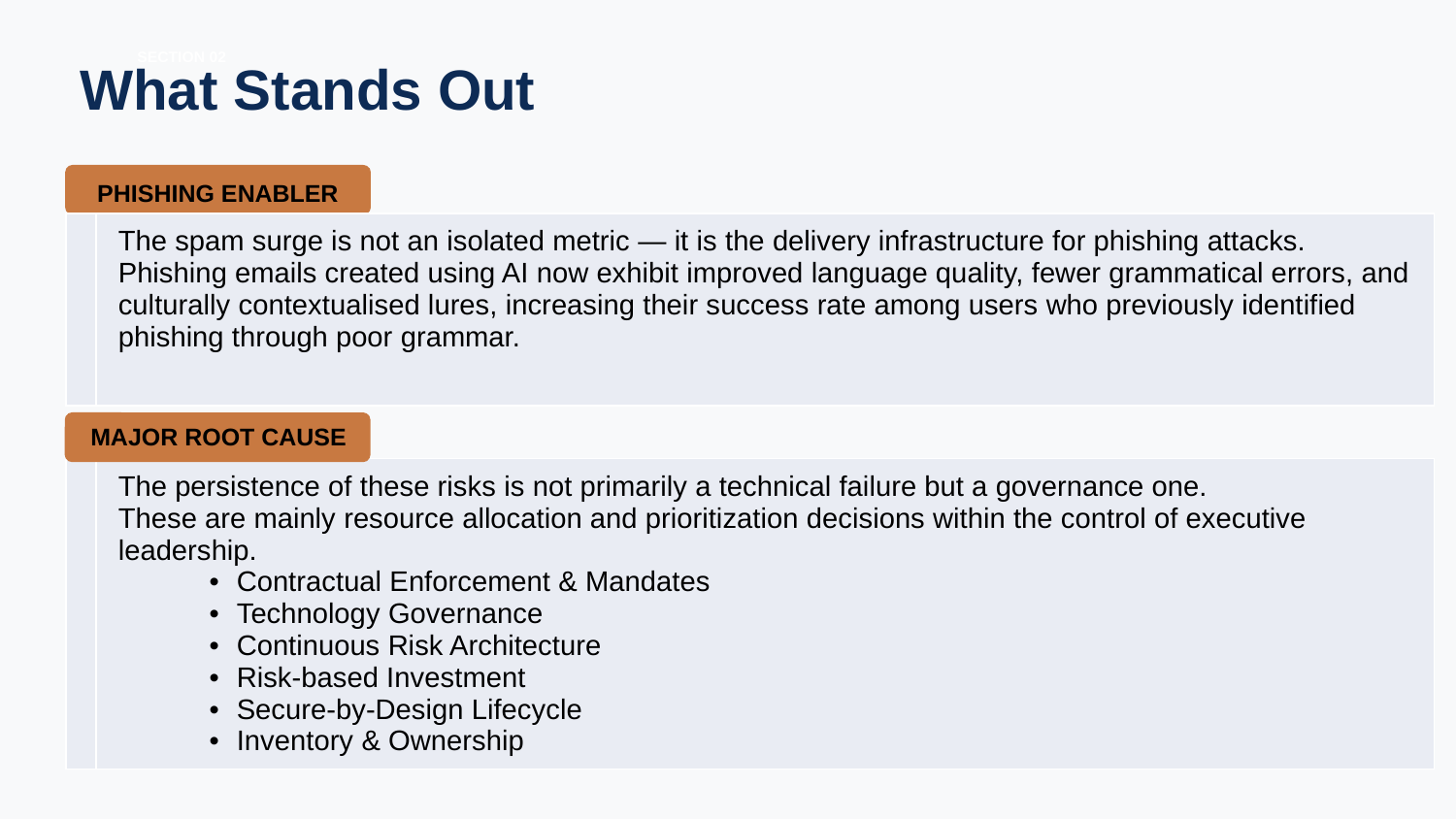

SECTION 02
What Stands Out

PHISHING ENABLER
|  | The spam surge is not an isolated metric — it is the delivery infrastructure for phishing attacks. Phishing emails created using AI now exhibit improved language quality, fewer grammatical errors, and culturally contextualised lures, increasing their success rate among users who previously identified phishing through poor grammar. |
| --- | --- |
CRITICAL
HIGH
MAJOR ROOT CAUSE

|  | The persistence of these risks is not primarily a technical failure but a governance one. These are mainly resource allocation and prioritization decisions within the control of executive leadership. Contractual Enforcement & Mandates Technology Governance Continuous Risk Architecture Risk-based Investment Secure-by-Design Lifecycle Inventory & Ownership |
| --- | --- |
HIGH